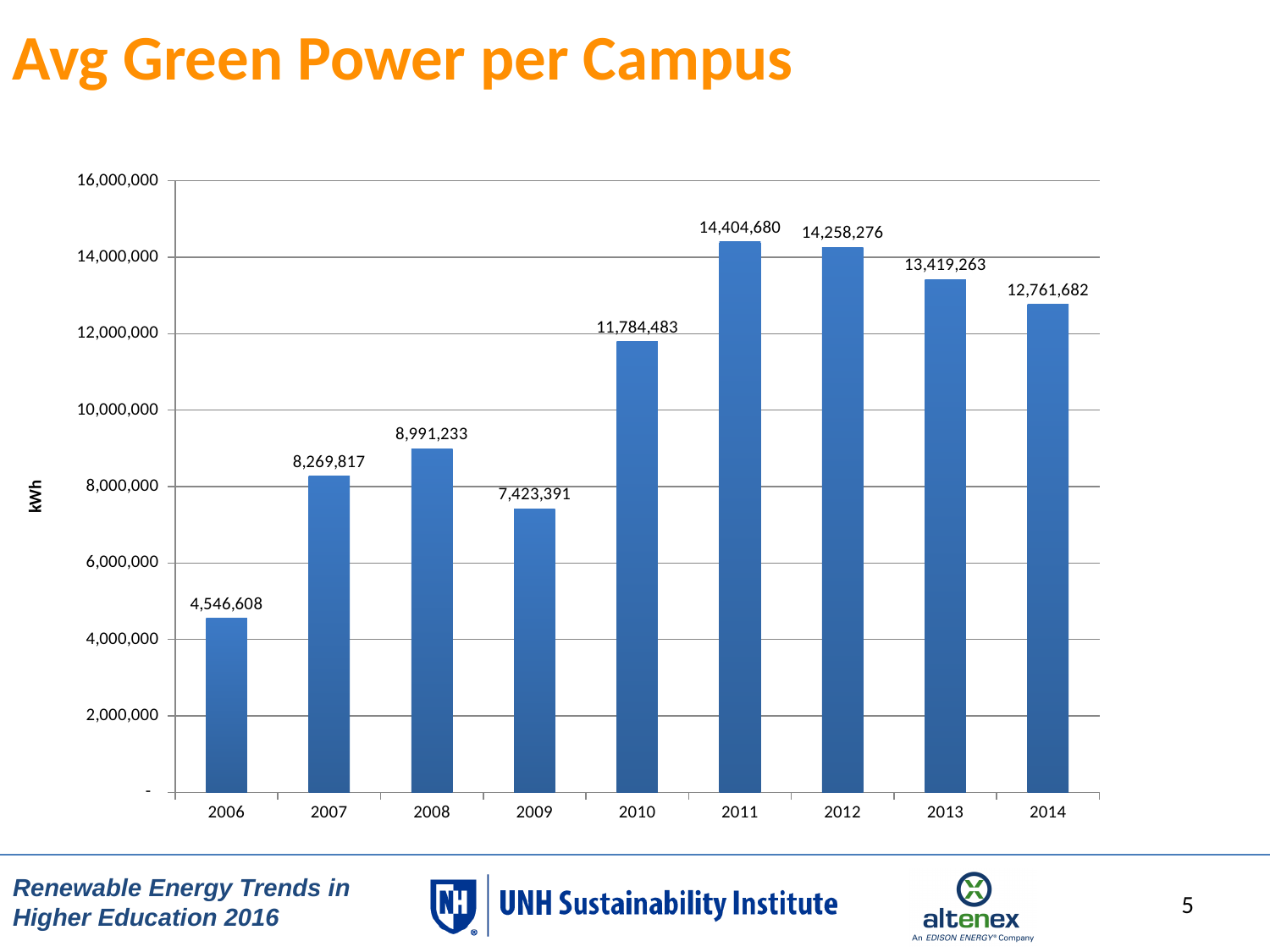

Avg Green Power per Campus

### Chart

| Category |  |
|---|---|
| 2006.0 | 4546607.95454545 |
| 2007.0 | 8269816.83636364 |
| 2008.0 | 8991233.3902439 |
| 2009.0 | 7423391.08415208 |
| 2010.0 | 11784483.1129939 |
| 2011.0 | 14404679.6937708 |
| 2012.0 | 14258276.0740295 |
| 2013.0 | 13419262.5185624 |
| 2014.0 | 12761682.1485001 |
5